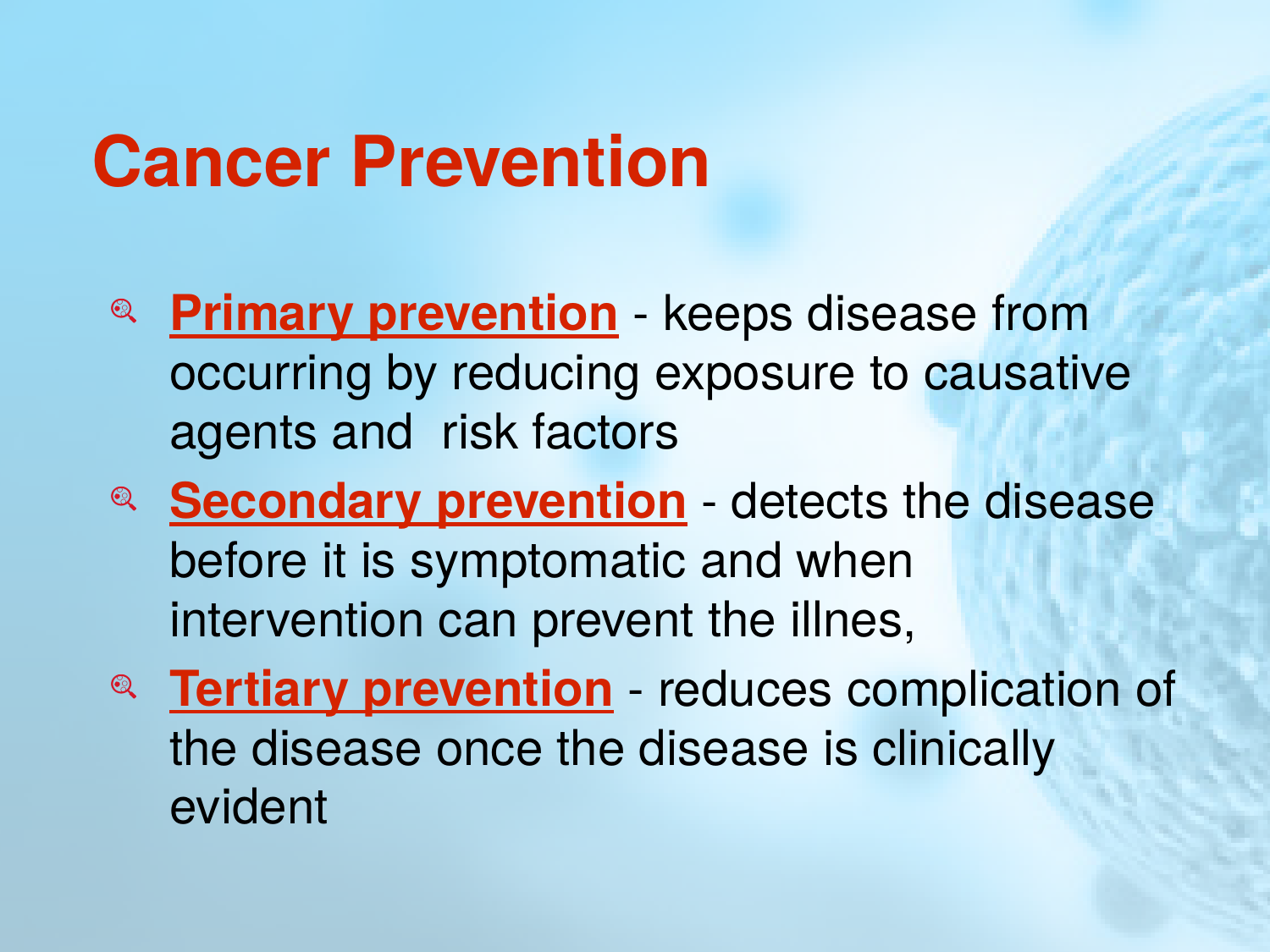

# Cancer Prevention
Primary prevention - keeps disease from occurring by reducing exposure to causative agents and  risk factors
Secondary prevention - detects the disease before it is symptomatic and when intervention can prevent the illnes,
Tertiary prevention - reduces complication of the disease once the disease is clinically evident